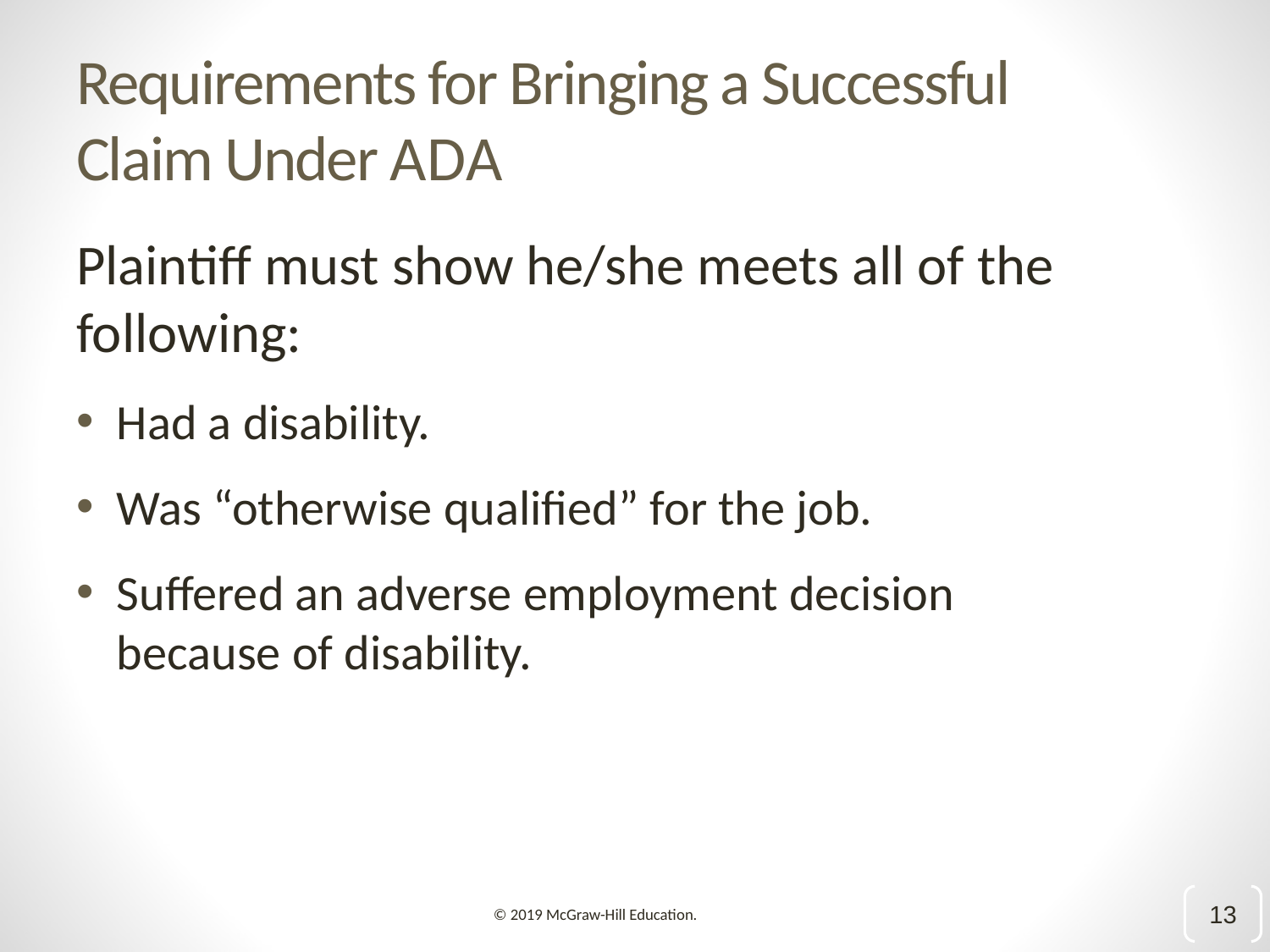

# Requirements for Bringing a Successful Claim Under A D A
Plaintiff must show he/she meets all of the following:
Had a disability.
Was “otherwise qualified” for the job.
Suffered an adverse employment decision because of disability.
13